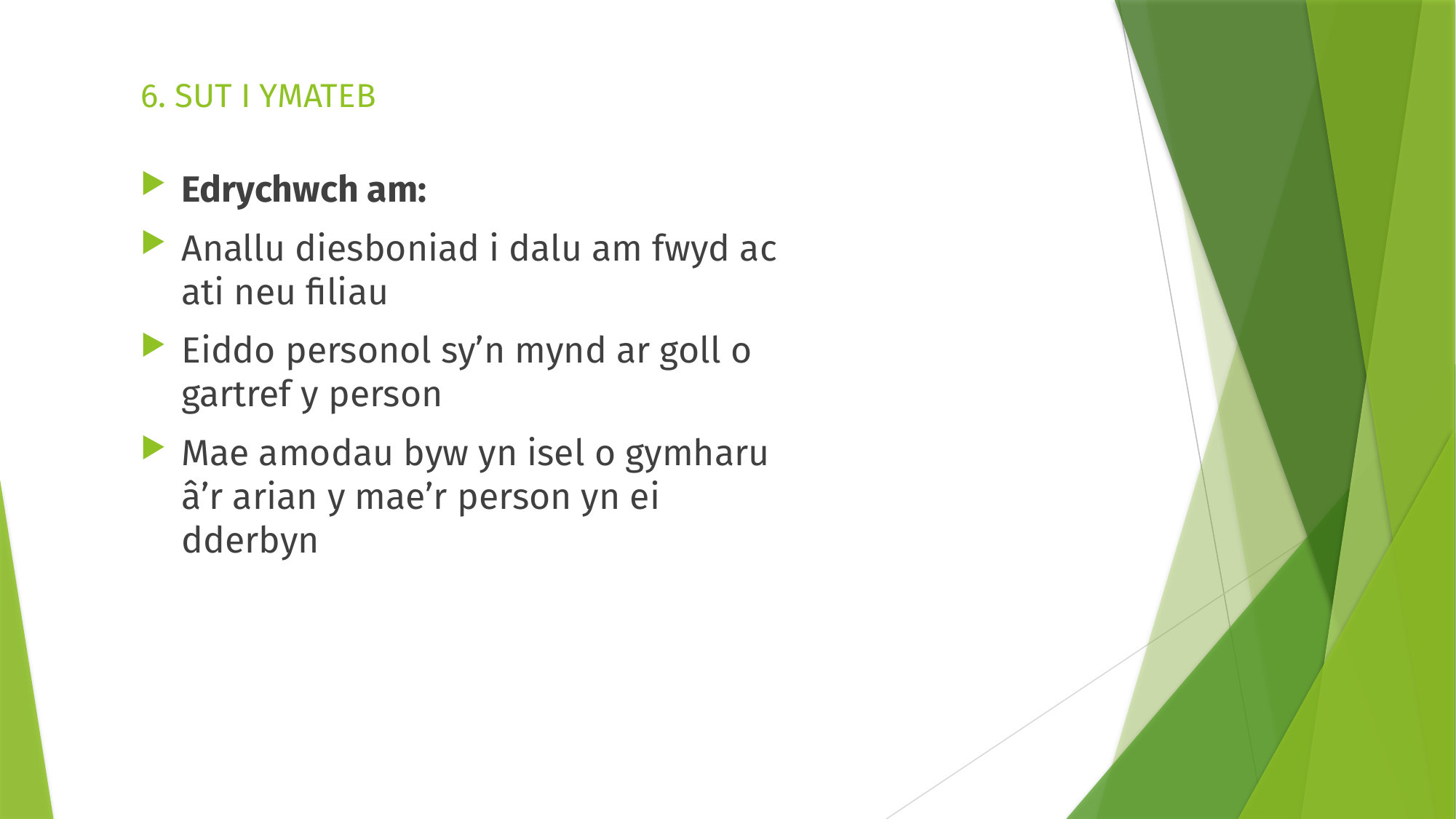

# 6. SUT I YMATEB
Edrychwch am:
Anallu diesboniad i dalu am fwyd ac ati neu filiau
Eiddo personol sy’n mynd ar goll o gartref y person
Mae amodau byw yn isel o gymharu â’r arian y mae’r person yn ei dderbyn